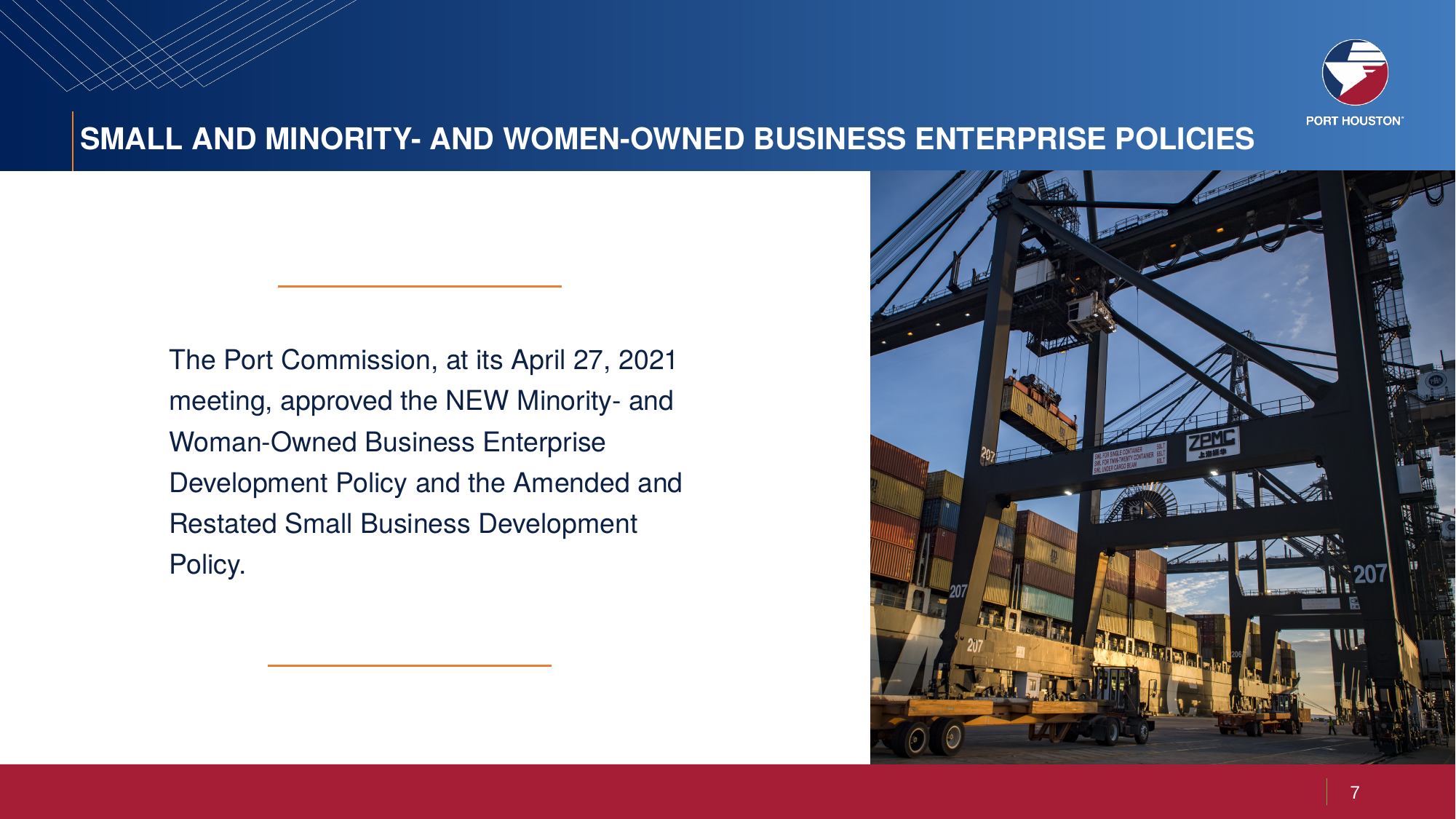

# Small and Minority- and Women-owned Business Enterprise Policies
The Port Commission, at its April 27, 2021 meeting, approved the NEW Minority- and Woman-Owned Business Enterprise Development Policy and the Amended and Restated Small Business Development Policy.
7